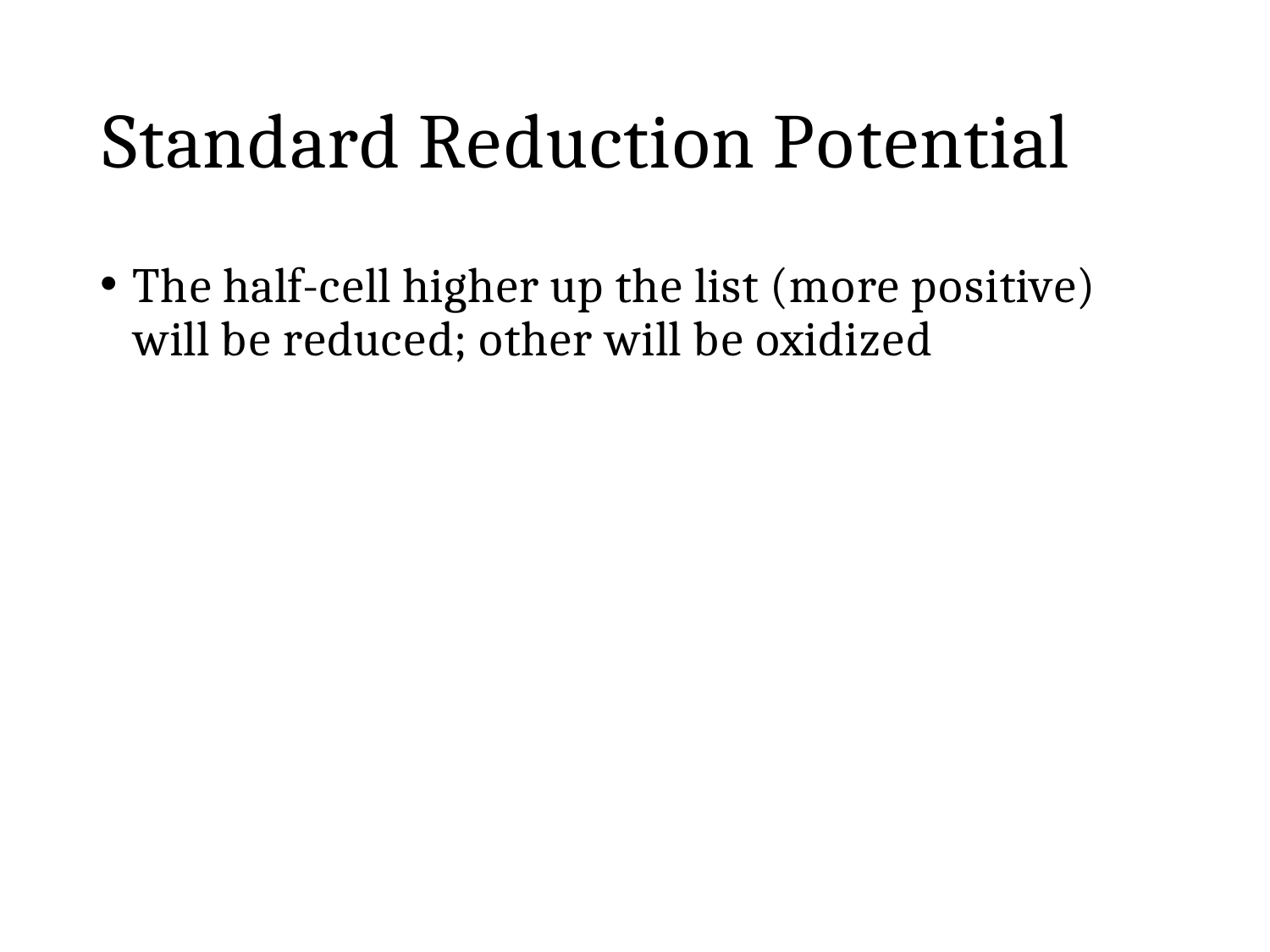

# Standard Reduction Potential
The half-cell higher up the list (more positive) will be reduced; other will be oxidized